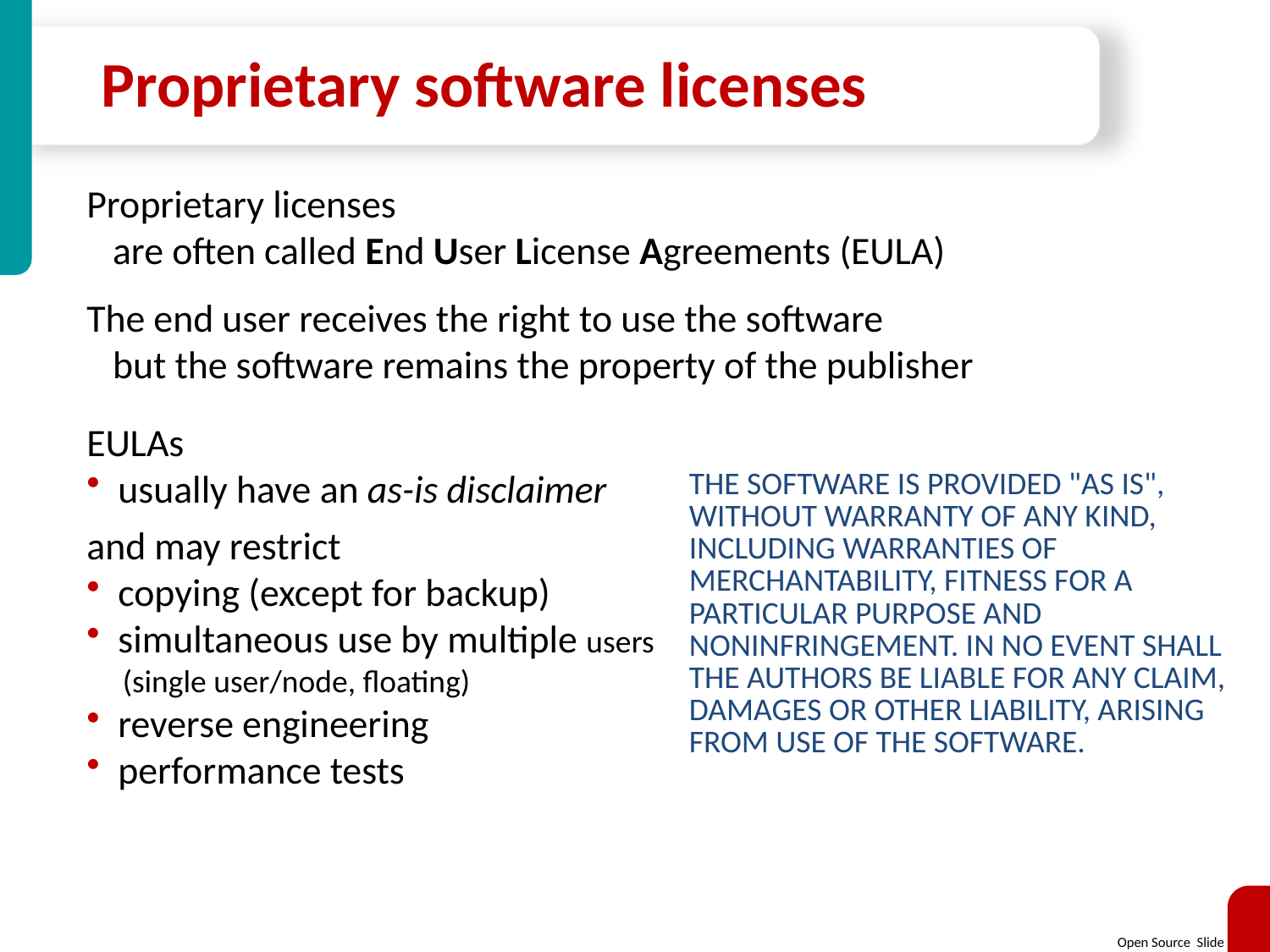

# Proprietary software licenses
Proprietary licenses
   are often called End User License Agreements (EULA)
The end user receives the right to use the software
   but the software remains the property of the publisher
EULAs
usually have an as-is disclaimer
and may restrict
copying (except for backup)
simultaneous use by multiple users
     (single user/node, floating)
reverse engineering
performance tests
THE SOFTWARE IS PROVIDED "AS IS", WITHOUT WARRANTY OF ANY KIND, INCLUDING WARRANTIES OF MERCHANTABILITY, FITNESS FOR A PARTICULAR PURPOSE AND NONINFRINGEMENT. IN NO EVENT SHALL THE AUTHORS BE LIABLE FOR ANY CLAIM, DAMAGES OR OTHER LIABILITY, ARISING FROM USE OF THE SOFTWARE.